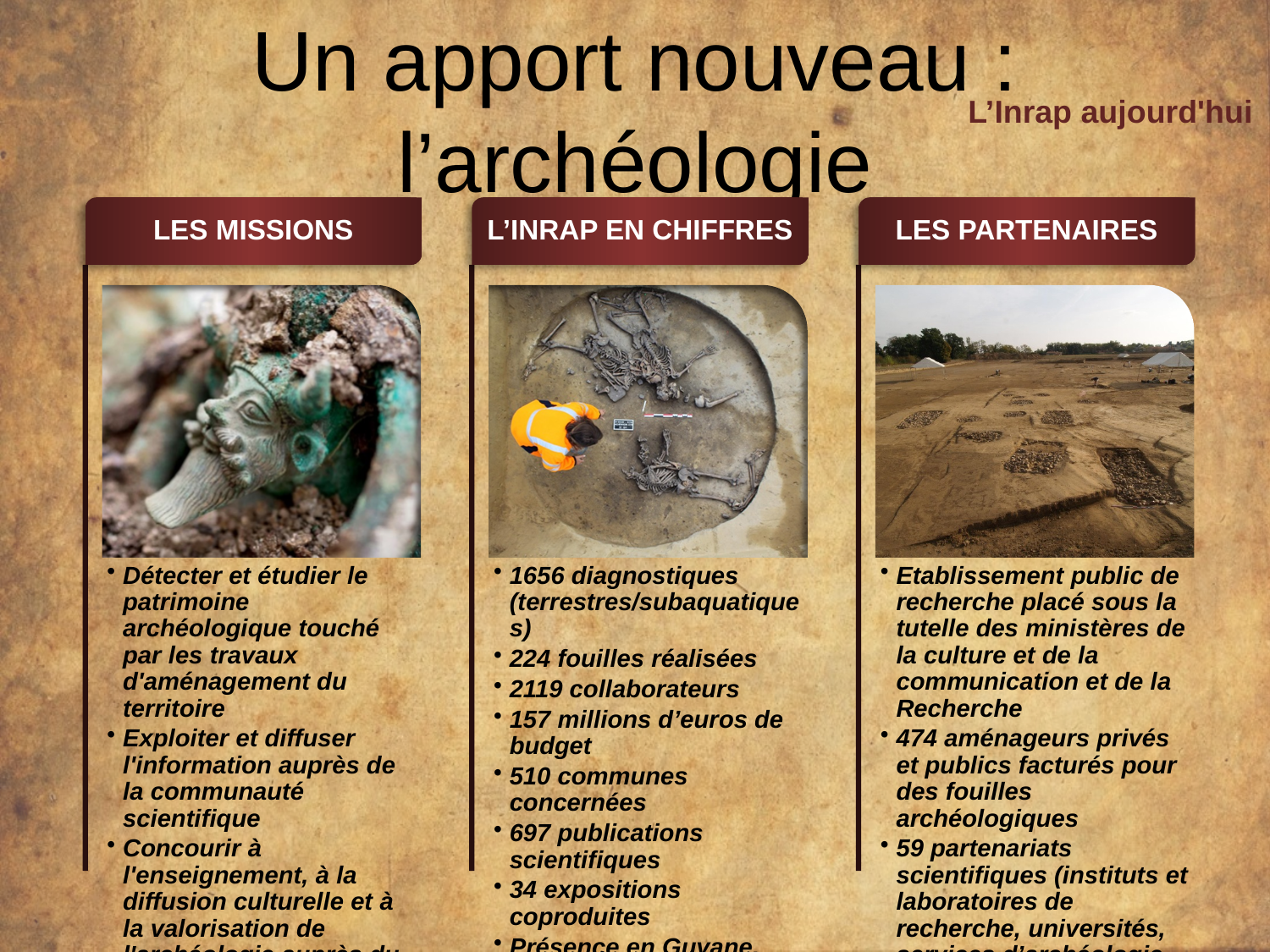

Un apport nouveau : l’archéologie
L’Inrap aujourd'hui
Détecter et étudier le patrimoine archéologique touché par les travaux d'aménagement du territoire
Exploiter et diffuser l'information auprès de la communauté scientifique
Concourir à l'enseignement, à la diffusion culturelle et à la valorisation de l'archéologie auprès du public
Les missions
1656 diagnostiques (terrestres/subaquatiques)
224 fouilles réalisées
2119 collaborateurs
157 millions d’euros de budget
510 communes concernées
697 publications scientifiques
34 expositions coproduites
Présence en Guyane, Guadeloupe et Martinique

L’Inrap en chiffres
Etablissement public de recherche placé sous la tutelle des ministères de la culture et de la communication et de la Recherche
474 aménageurs privés et publics facturés pour des fouilles archéologiques
59 partenariats scientifiques (instituts et laboratoires de recherche, universités, services d’archéologie de collectivités territoriales….)
Les partenaires